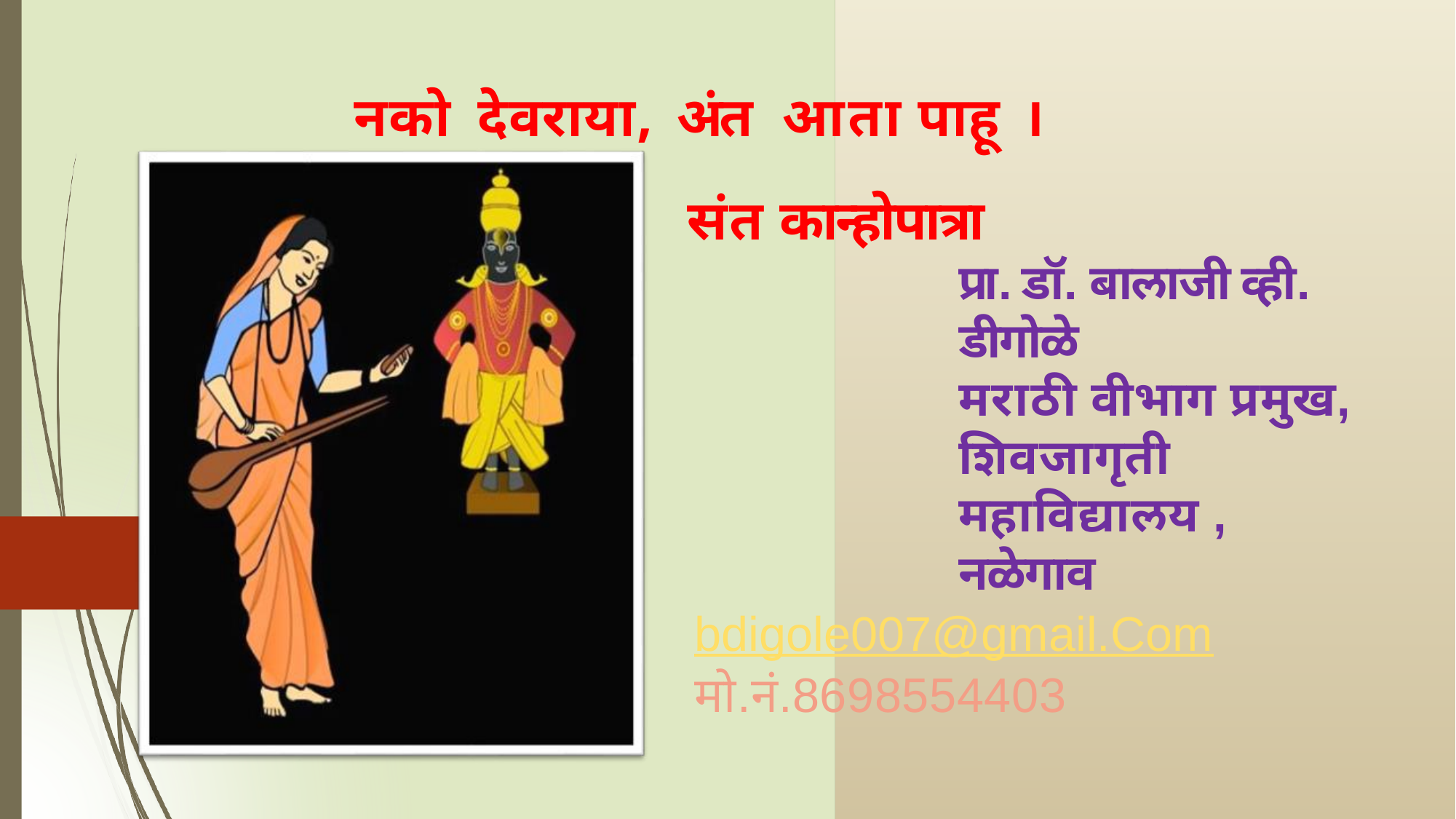

# नको	देवराया,	अंत	आता	पाहू	।
संत कान्होपात्रा
प्रा. डॉ. बालाजी व्ही. डीगोळे
मराठी वीभाग प्रमुख,  शिवजागृती महाविद्यालय , नळेगाव
bdigole007@gmail.Com
मो.नं.8698554403